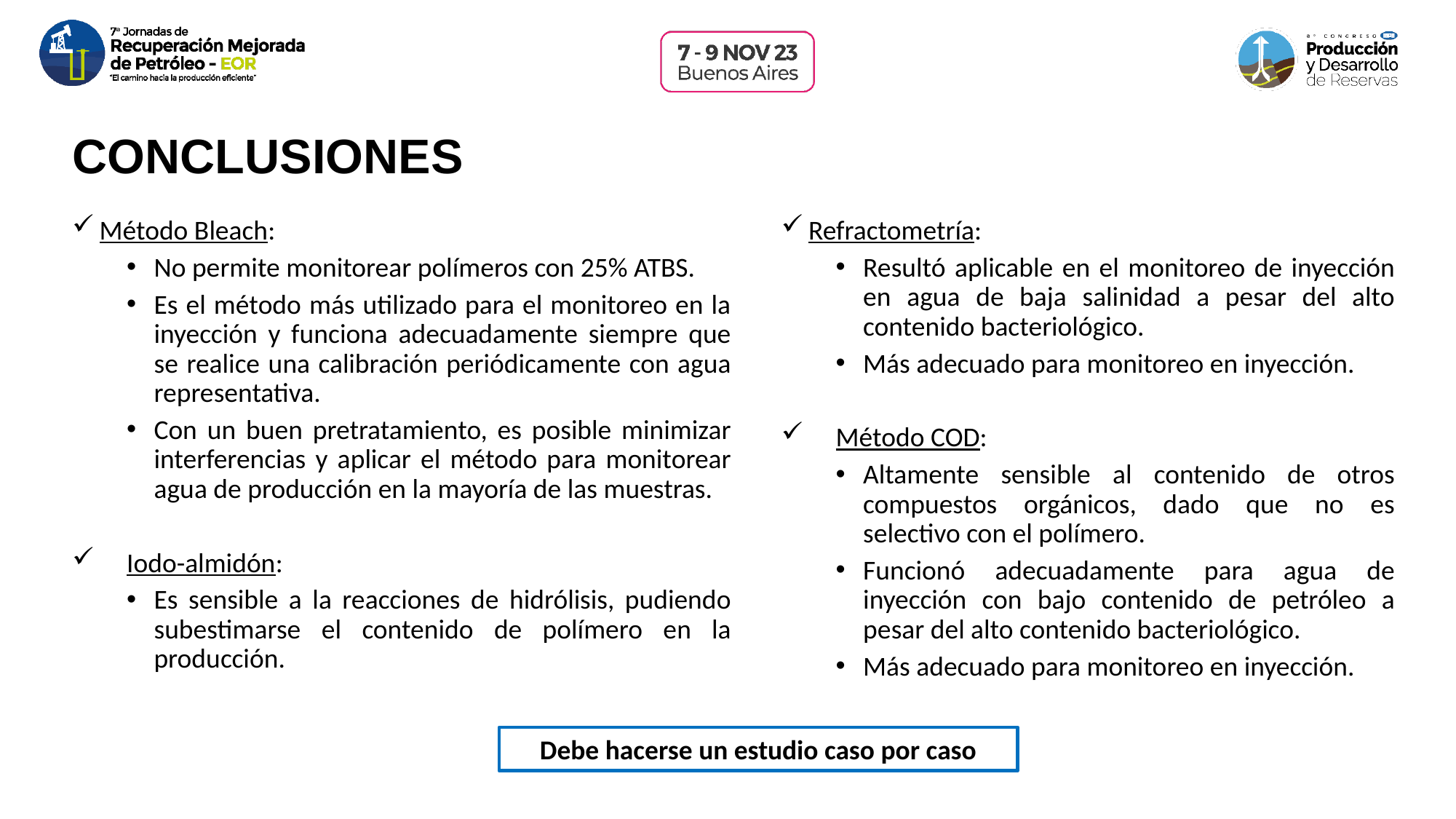

# CONCLUSIONES
Método Bleach:
No permite monitorear polímeros con 25% ATBS.
Es el método más utilizado para el monitoreo en la inyección y funciona adecuadamente siempre que se realice una calibración periódicamente con agua representativa.
Con un buen pretratamiento, es posible minimizar interferencias y aplicar el método para monitorear agua de producción en la mayoría de las muestras.

Iodo-almidón:
Es sensible a la reacciones de hidrólisis, pudiendo subestimarse el contenido de polímero en la producción.
Refractometría:
Resultó aplicable en el monitoreo de inyección en agua de baja salinidad a pesar del alto contenido bacteriológico.
Más adecuado para monitoreo en inyección.

Método COD:
Altamente sensible al contenido de otros compuestos orgánicos, dado que no es selectivo con el polímero.
Funcionó adecuadamente para agua de inyección con bajo contenido de petróleo a pesar del alto contenido bacteriológico.
Más adecuado para monitoreo en inyección.
Debe hacerse un estudio caso por caso